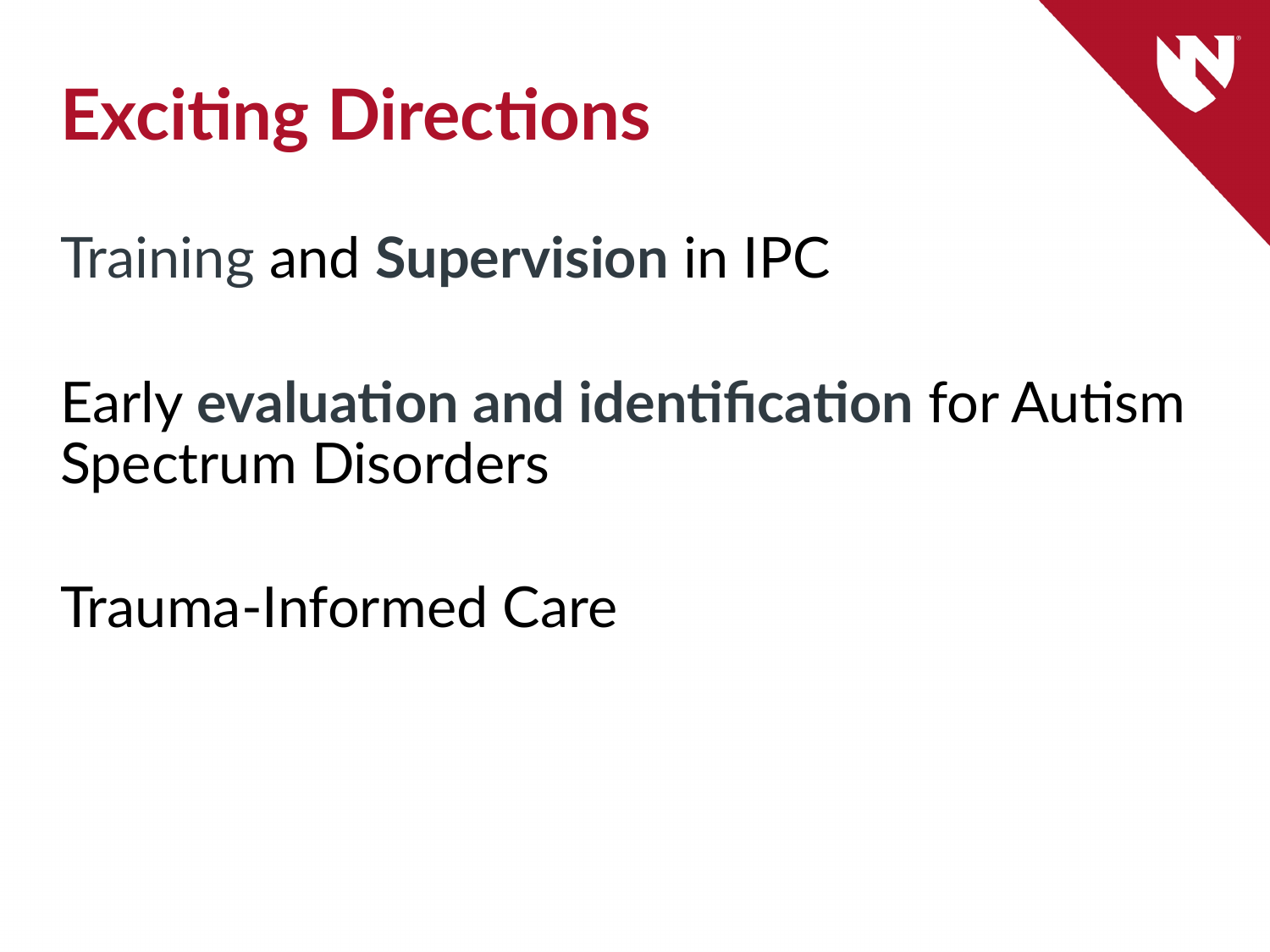

# Exciting Directions
Training and Supervision in IPC

Early evaluation and identification for Autism Spectrum Disorders

Trauma-Informed Care